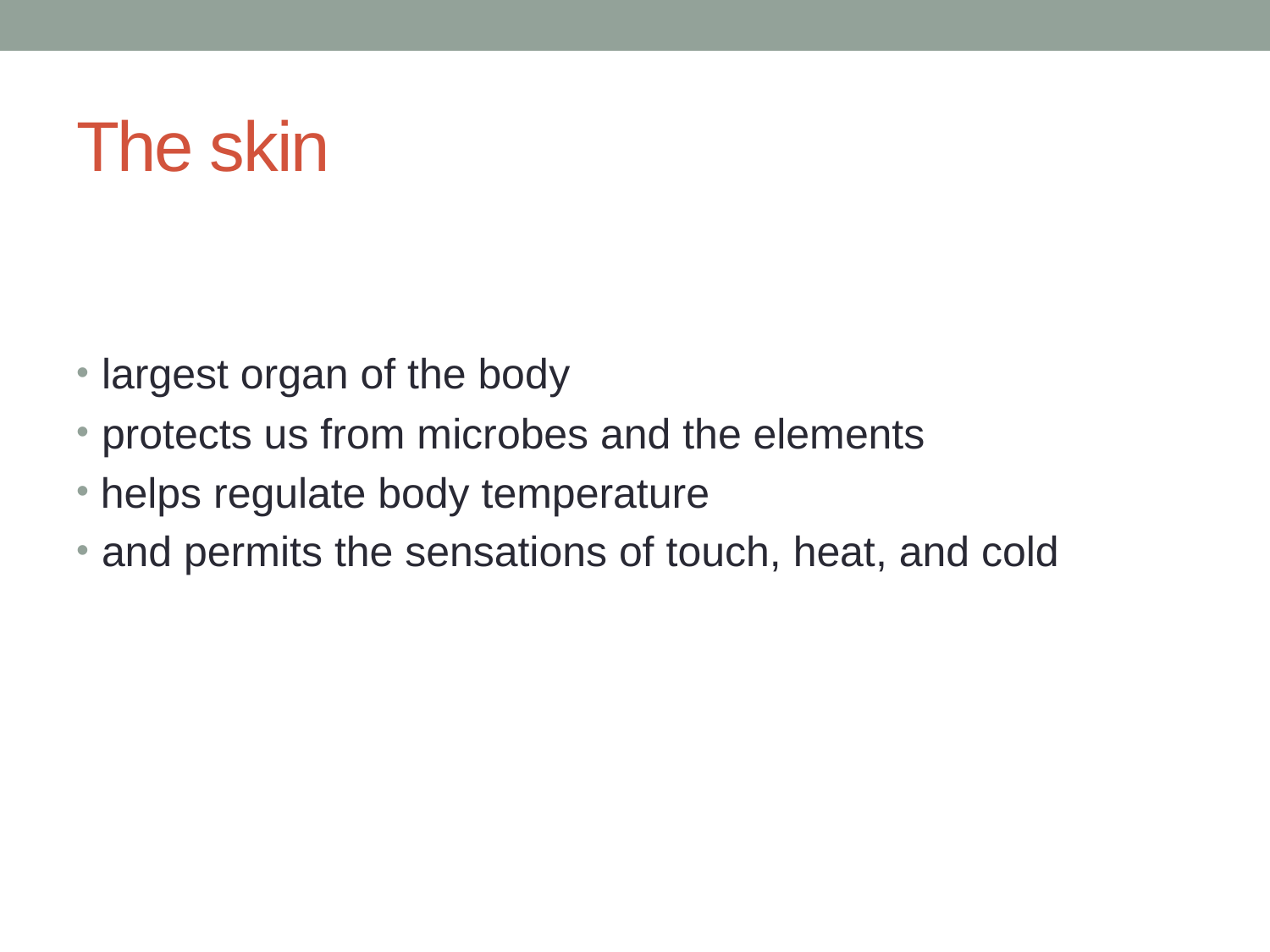

# The skin

largest organ of the body
protects us from microbes and the elements
 helps regulate body temperature
and permits the sensations of touch, heat, and cold